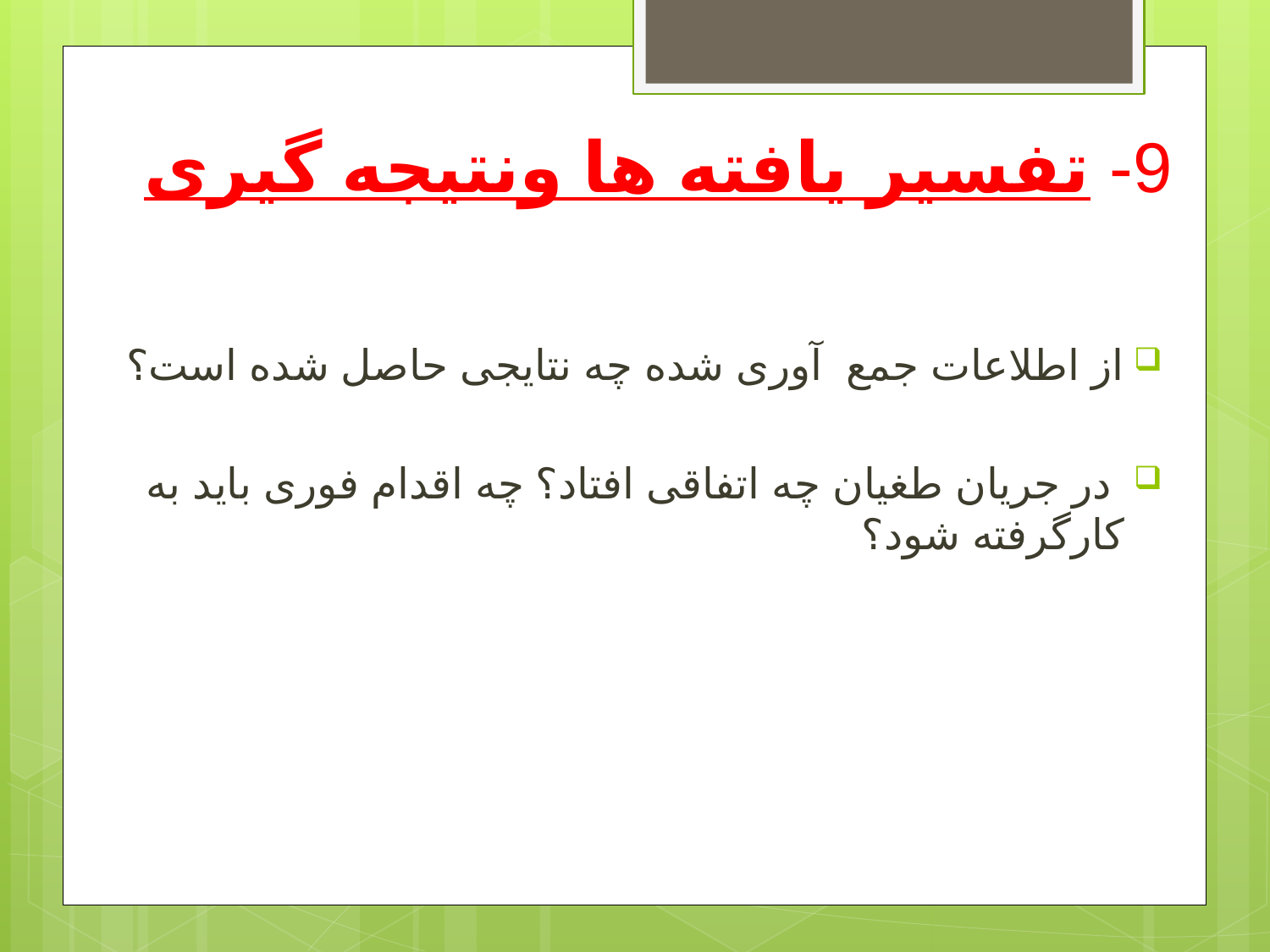

9- تفسیر یافته ها ونتیجه گیری

از اطلاعات جمع  آوری شده چه نتایجی حاصل شده است؟

 در جریان طغیان چه اتفاقی افتاد؟ چه اقدام فوری باید به کارگرفته شود؟